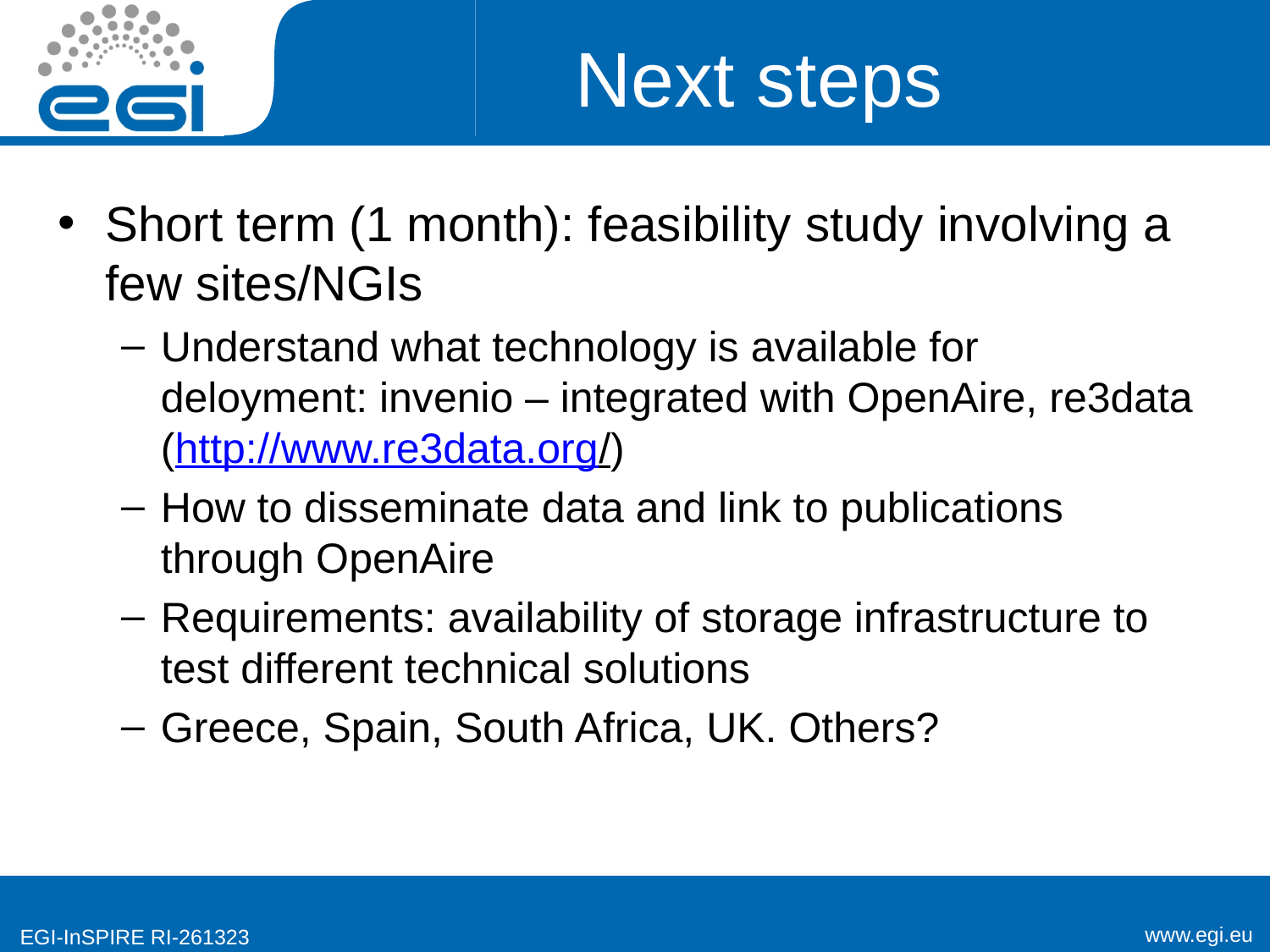

# Next steps
Short term (1 month): feasibility study involving a few sites/NGIs
Understand what technology is available for deloyment: invenio – integrated with OpenAire, re3data (http://www.re3data.org/)
How to disseminate data and link to publications through OpenAire
Requirements: availability of storage infrastructure to test different technical solutions
Greece, Spain, South Africa, UK. Others?